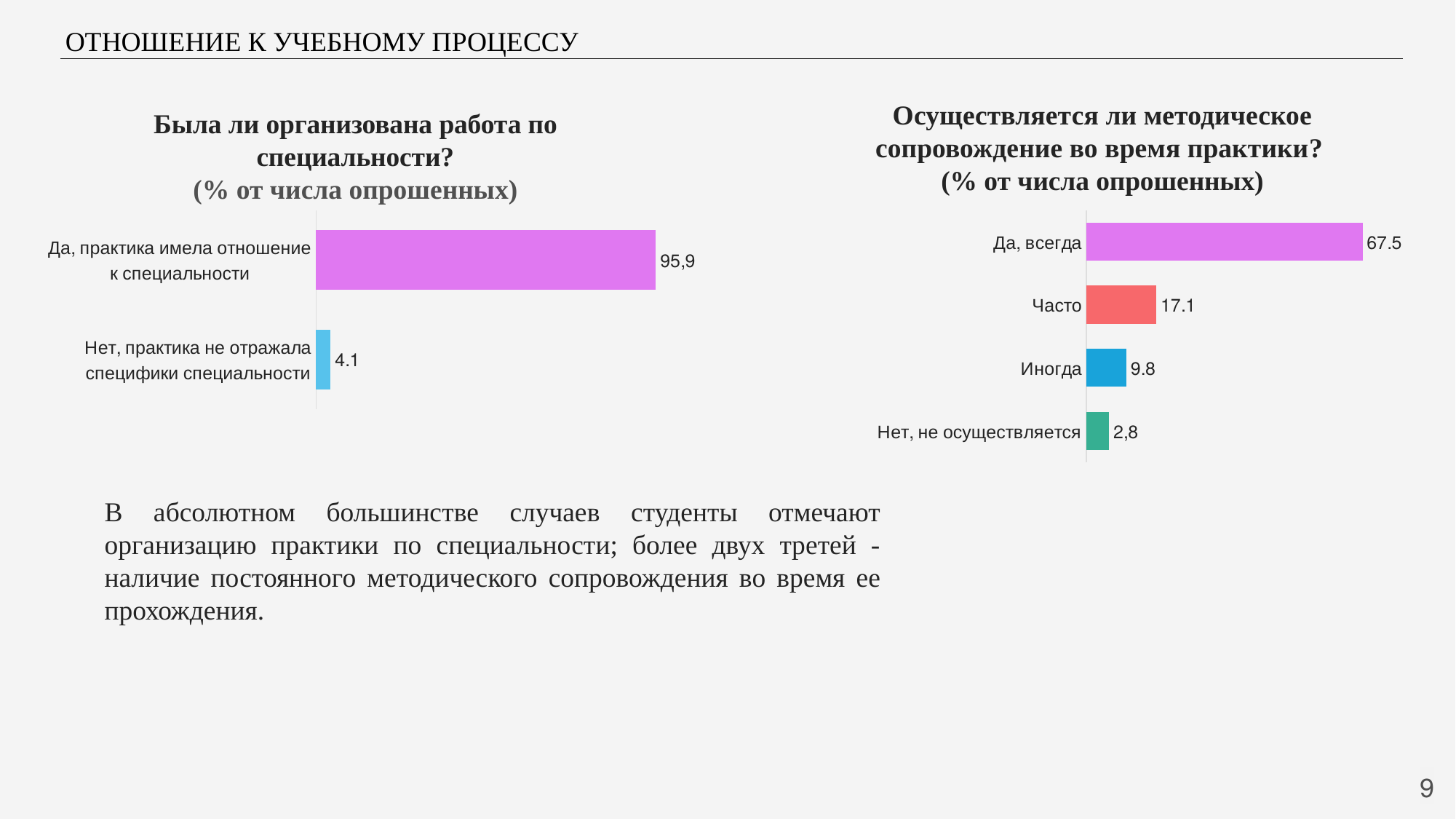

ОТНОШЕНИЕ К УЧЕБНОМУ ПРОЦЕССУ
Была ли организована работа по специальности?
(% от числа опрошенных)
Осуществляется ли методическое сопровождение во время практики?
(% от числа опрошенных)

### Chart

| Category | Ряд 1 |
|---|---|
| Нет, практика не отражала специфики специальности | 4.1 |
| Да, практика имела отношение к специальности | 95.9 |

### Chart

| Category | Ряд 1 |
|---|---|
| Нет, не осуществляется | 5.6 |
| Иногда | 9.8 |
| Часто | 17.1 |
| Да, всегда | 67.5 |
В абсолютном большинстве случаев студенты отмечают организацию практики по специальности; более двух третей - наличие постоянного методического сопровождения во время ее прохождения.
9